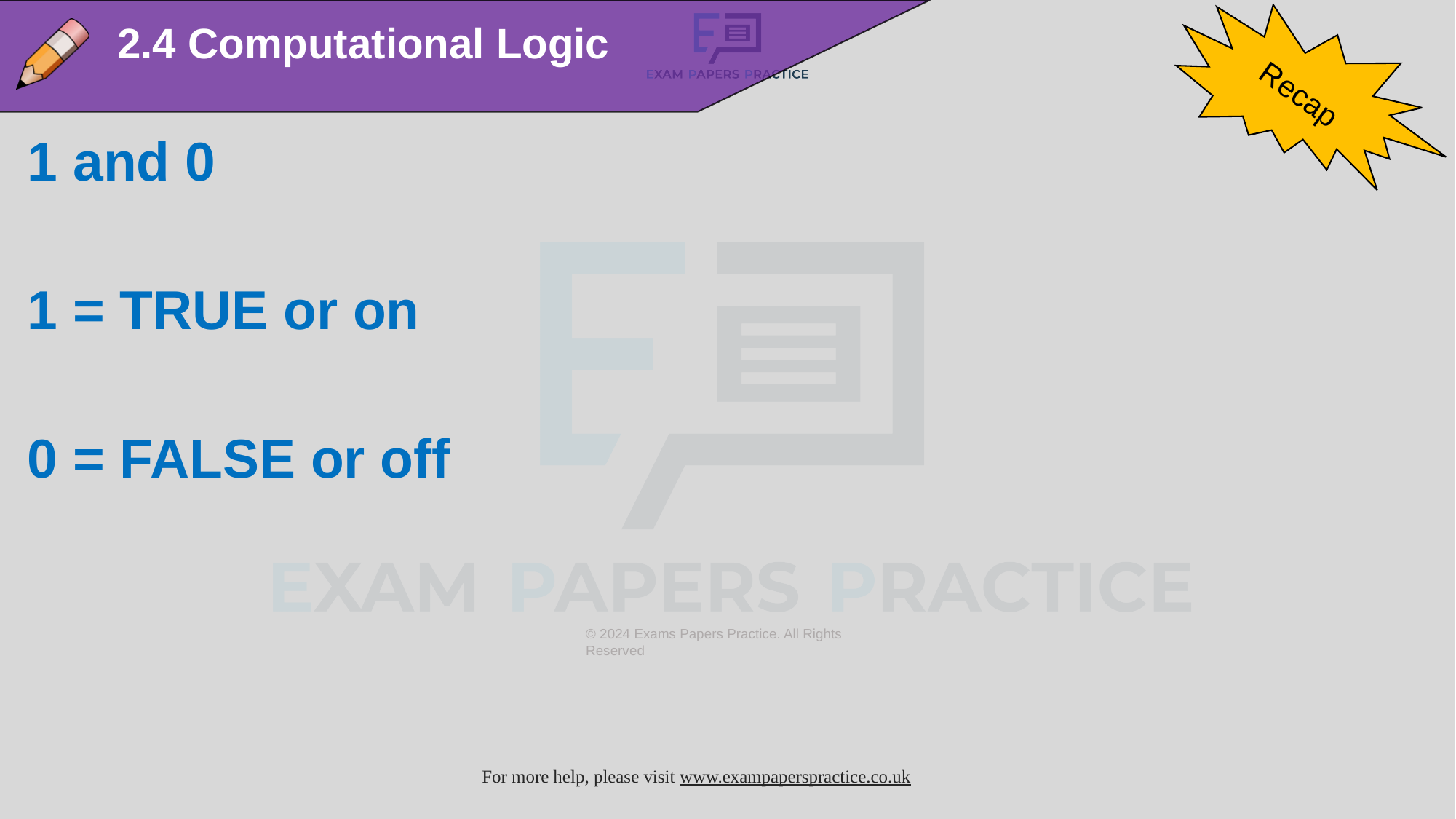

2.4 Computational Logic

Recap
1 and 0

1 = TRUE or on

0 = FALSE or off